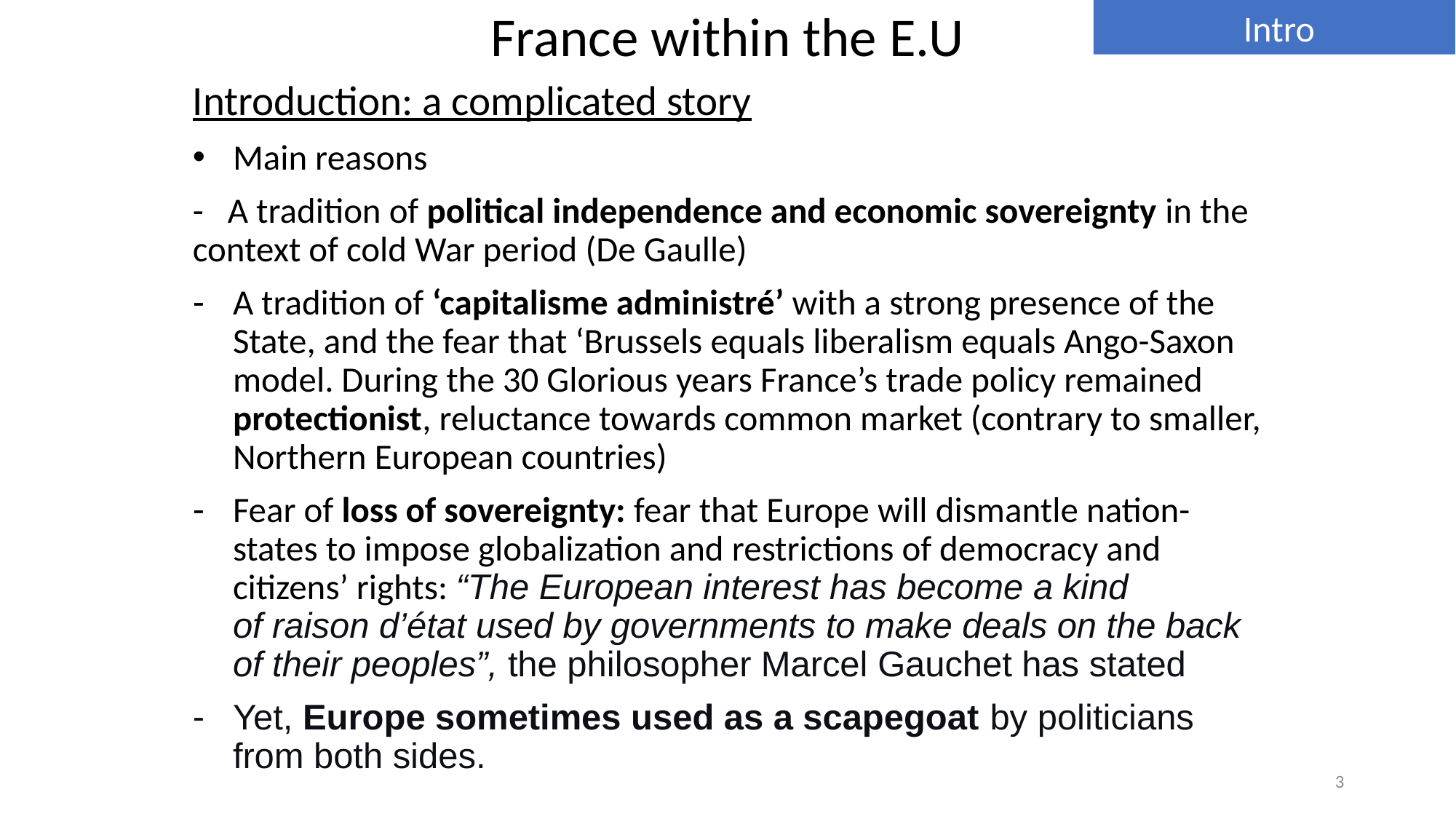

Intro
# France within the E.U
Introduction: a complicated story
Main reasons
-   A tradition of political independence and economic sovereignty in the context of cold War period (De Gaulle)
A tradition of ‘capitalisme administré’ with a strong presence of the State, and the fear that ‘Brussels equals liberalism equals Ango-Saxon model. During the 30 Glorious years France’s trade policy remained protectionist, reluctance towards common market (contrary to smaller, Northern European countries)
Fear of loss of sovereignty: fear that Europe will dismantle nation-states to impose globalization and restrictions of democracy and citizens’ rights: “The European interest has become a kind of raison d’état used by governments to make deals on the back of their peoples”, the philosopher Marcel Gauchet has stated
Yet, Europe sometimes used as a scapegoat by politicians from both sides.

3